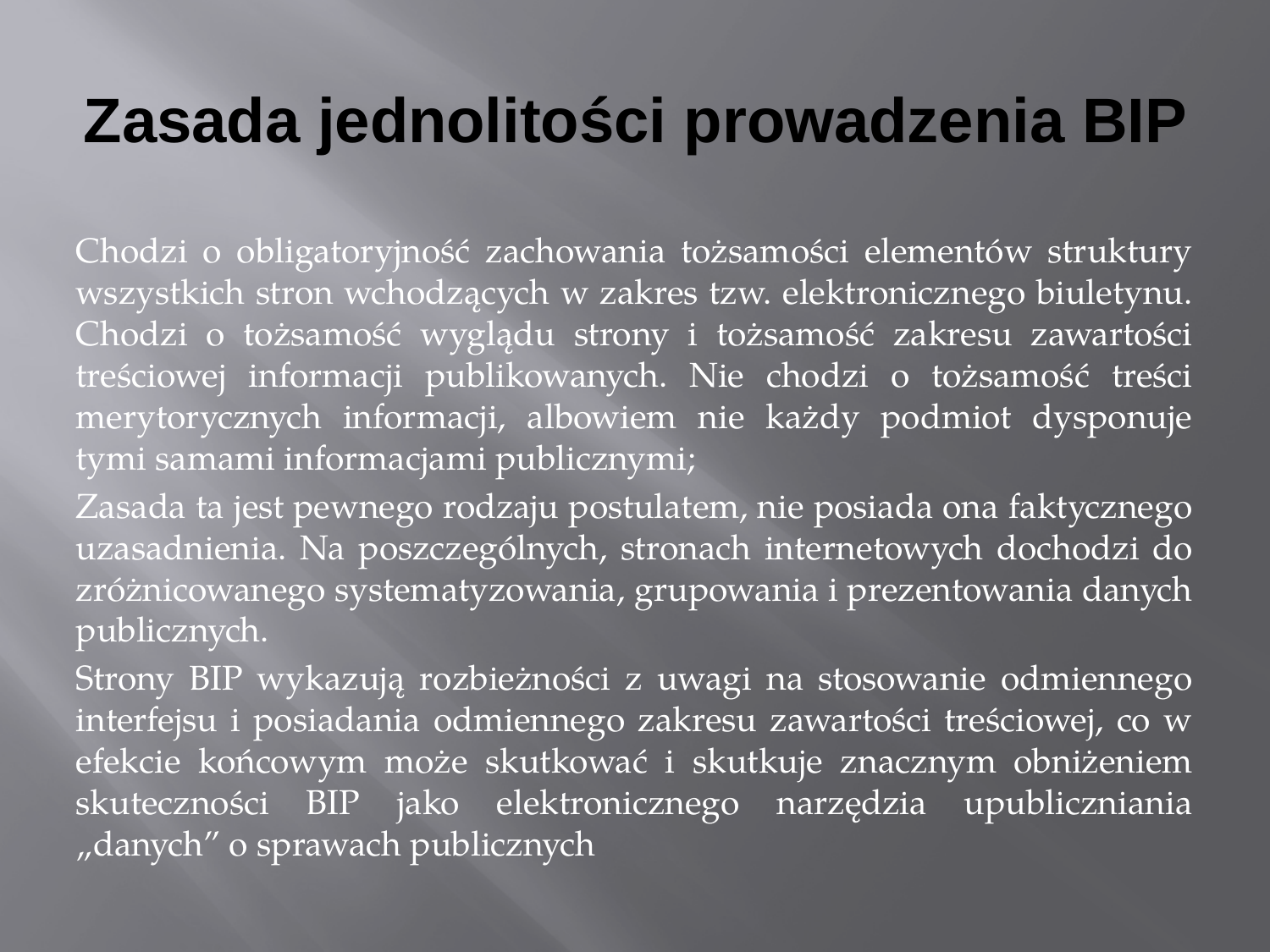

# Zasada jednolitości prowadzenia BIP
Chodzi o obligatoryjność zachowania tożsamości elementów struktury wszystkich stron wchodzących w zakres tzw. elektronicznego biuletynu. Chodzi o tożsamość wyglądu strony i tożsamość zakresu zawartości treściowej informacji publikowanych. Nie chodzi o tożsamość treści merytorycznych informacji, albowiem nie każdy podmiot dysponuje tymi samami informacjami publicznymi;
Zasada ta jest pewnego rodzaju postulatem, nie posiada ona faktycznego uzasadnienia. Na poszczególnych, stronach internetowych dochodzi do zróżnicowanego systematyzowania, grupowania i prezentowania danych publicznych.
Strony BIP wykazują rozbieżności z uwagi na stosowanie odmiennego interfejsu i posiadania odmiennego zakresu zawartości treściowej, co w efekcie końcowym może skutkować i skutkuje znacznym obniżeniem skuteczności BIP jako elektronicznego narzędzia upubliczniania „danych” o sprawach publicznych